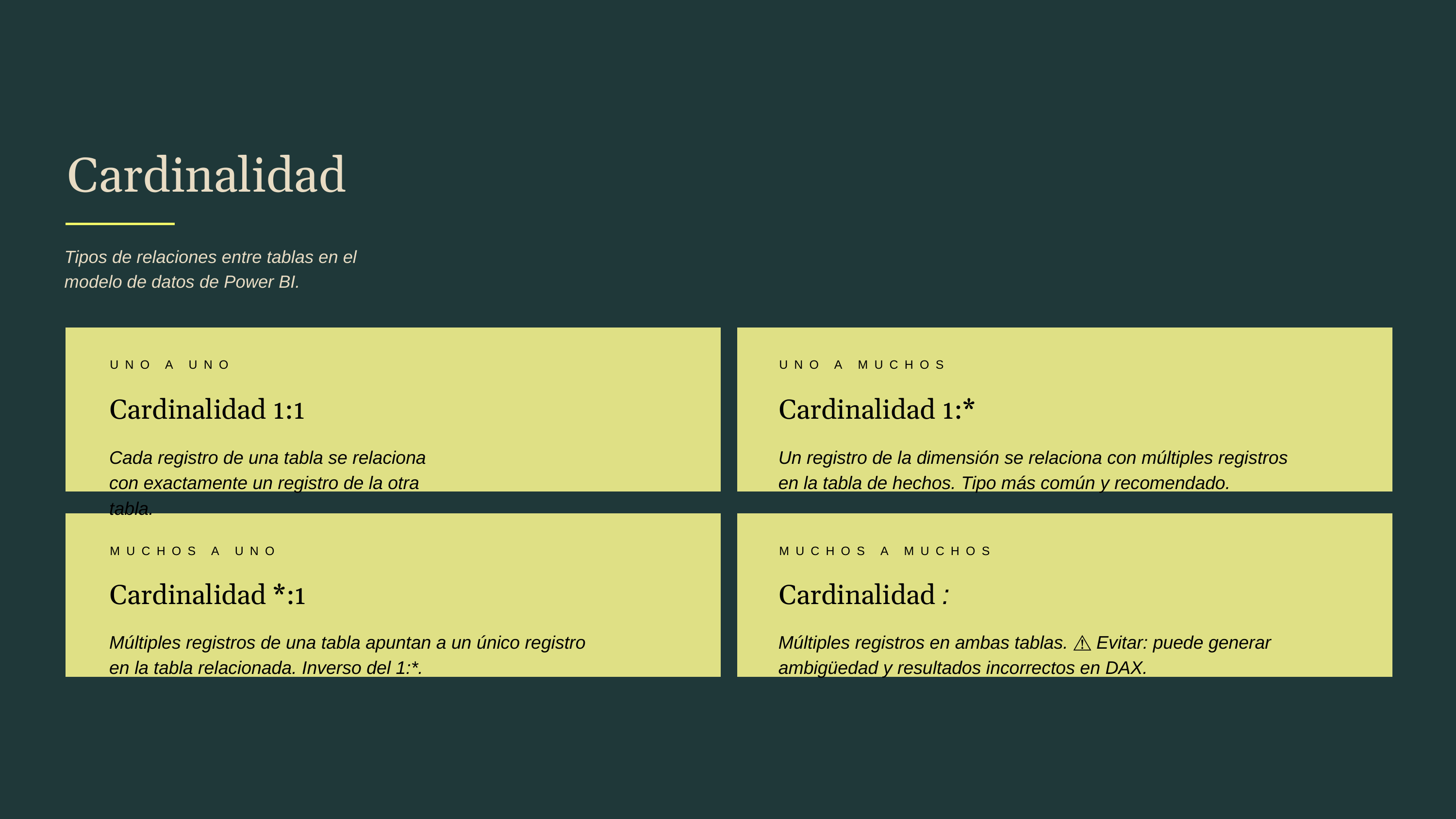

Cardinalidad

Tipos de relaciones entre tablas en el modelo de datos de Power BI.

UNO A UNO
UNO A MUCHOS
Cardinalidad 1:1
Cardinalidad 1:*
Cada registro de una tabla se relaciona con exactamente un registro de la otra tabla.
Un registro de la dimensión se relaciona con múltiples registros en la tabla de hechos. Tipo más común y recomendado.

MUCHOS A UNO
MUCHOS A MUCHOS
Cardinalidad *:1
Cardinalidad :
Múltiples registros de una tabla apuntan a un único registro en la tabla relacionada. Inverso del 1:*.
Múltiples registros en ambas tablas. ⚠ Evitar: puede generar ambigüedad y resultados incorrectos en DAX.